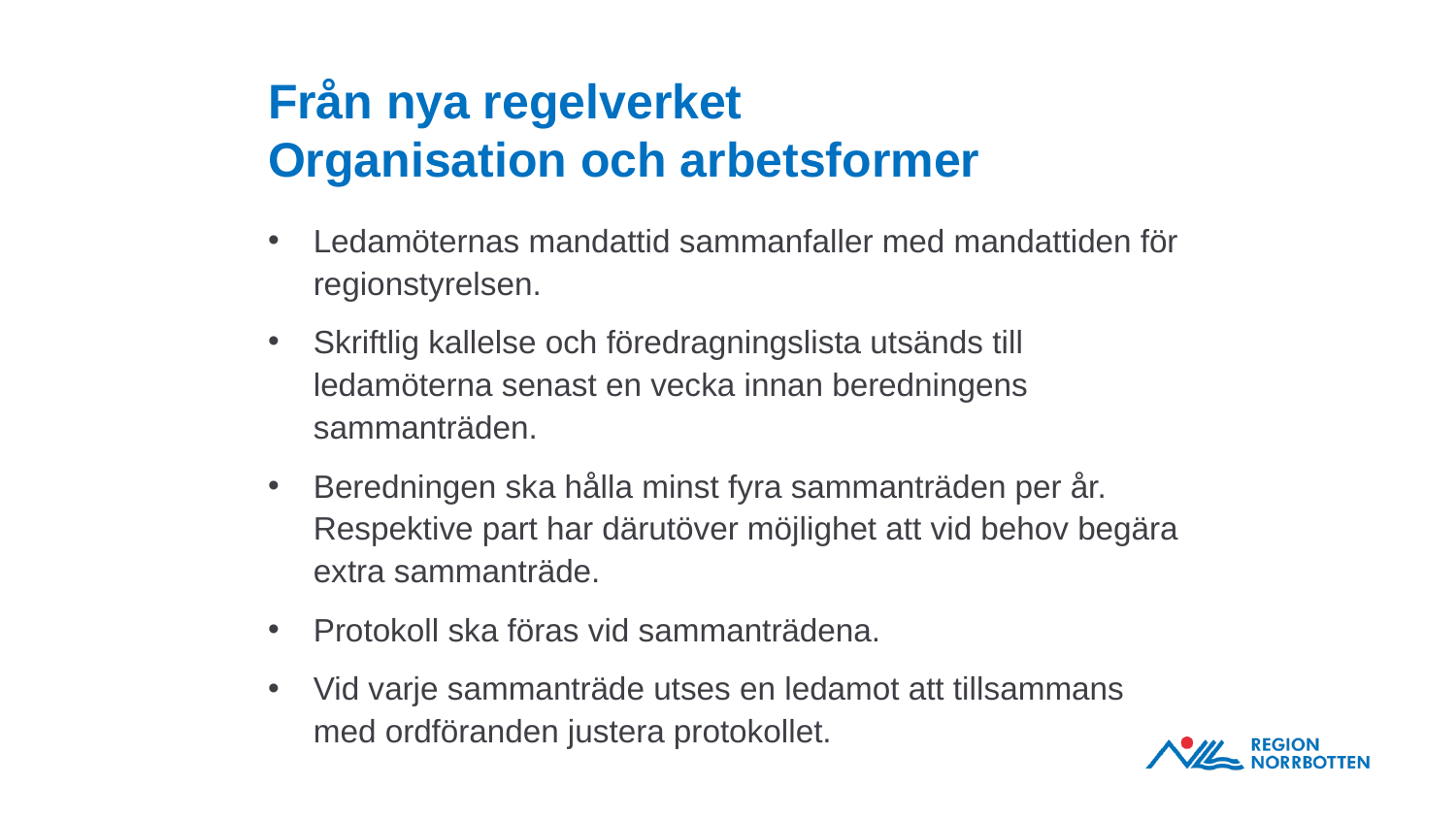

# Från nya regelverket Organisation och arbetsformer
Ledamöternas mandattid sammanfaller med mandattiden för regionstyrelsen.
Skriftlig kallelse och föredragningslista utsänds till ledamöterna senast en vecka innan beredningens sammanträden.
Beredningen ska hålla minst fyra sammanträden per år. Respektive part har därutöver möjlighet att vid behov begära extra sammanträde.
Protokoll ska föras vid sammanträdena.
Vid varje sammanträde utses en ledamot att tillsammans med ordföranden justera protokollet.